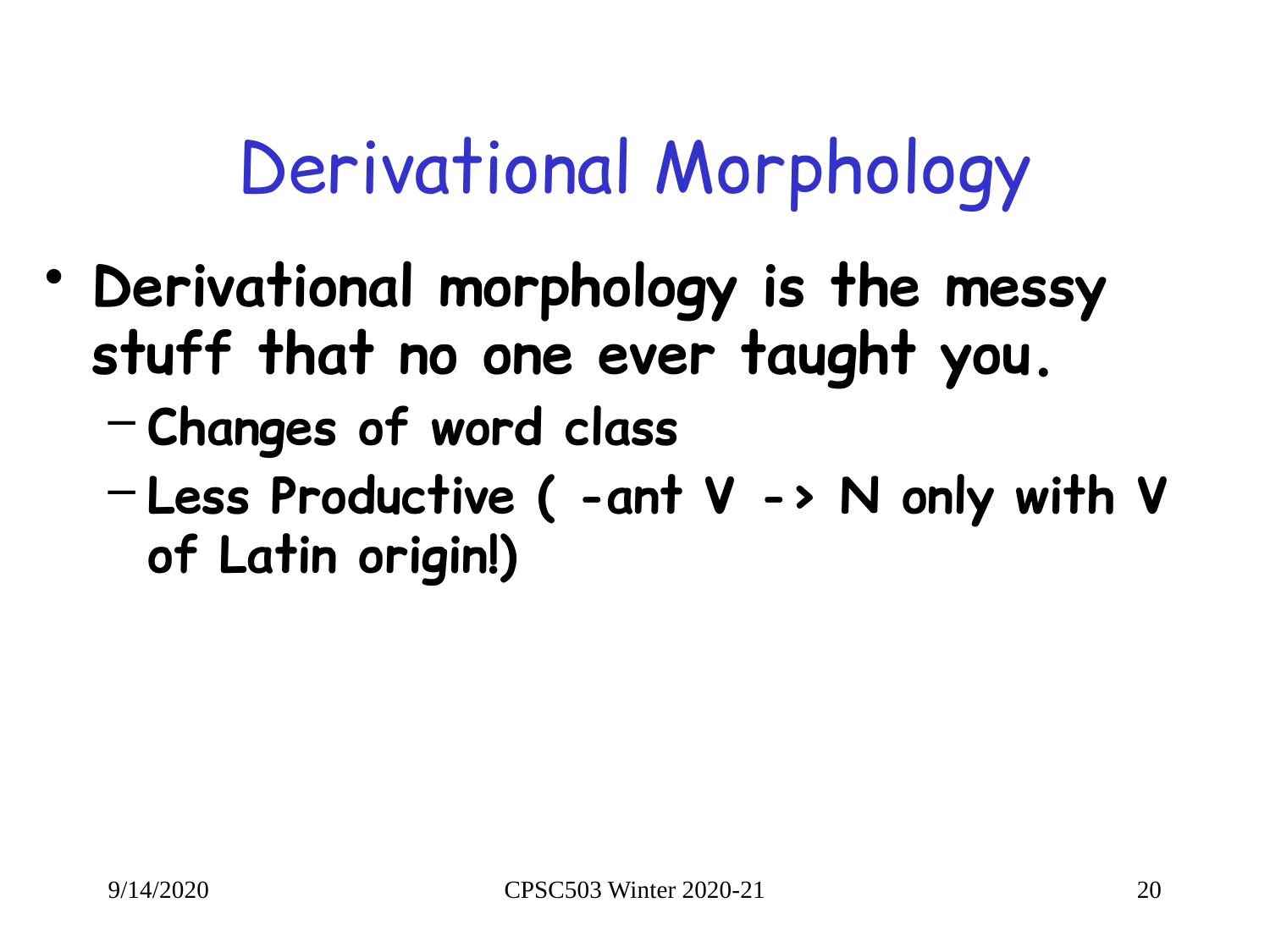

# Derivational Morphology
Derivational morphology is the messy stuff that no one ever taught you.
Changes of word class
Less Productive ( -ant V -> N only with V of Latin origin!)

9/14/2020
CPSC503 Winter 2020-21
20